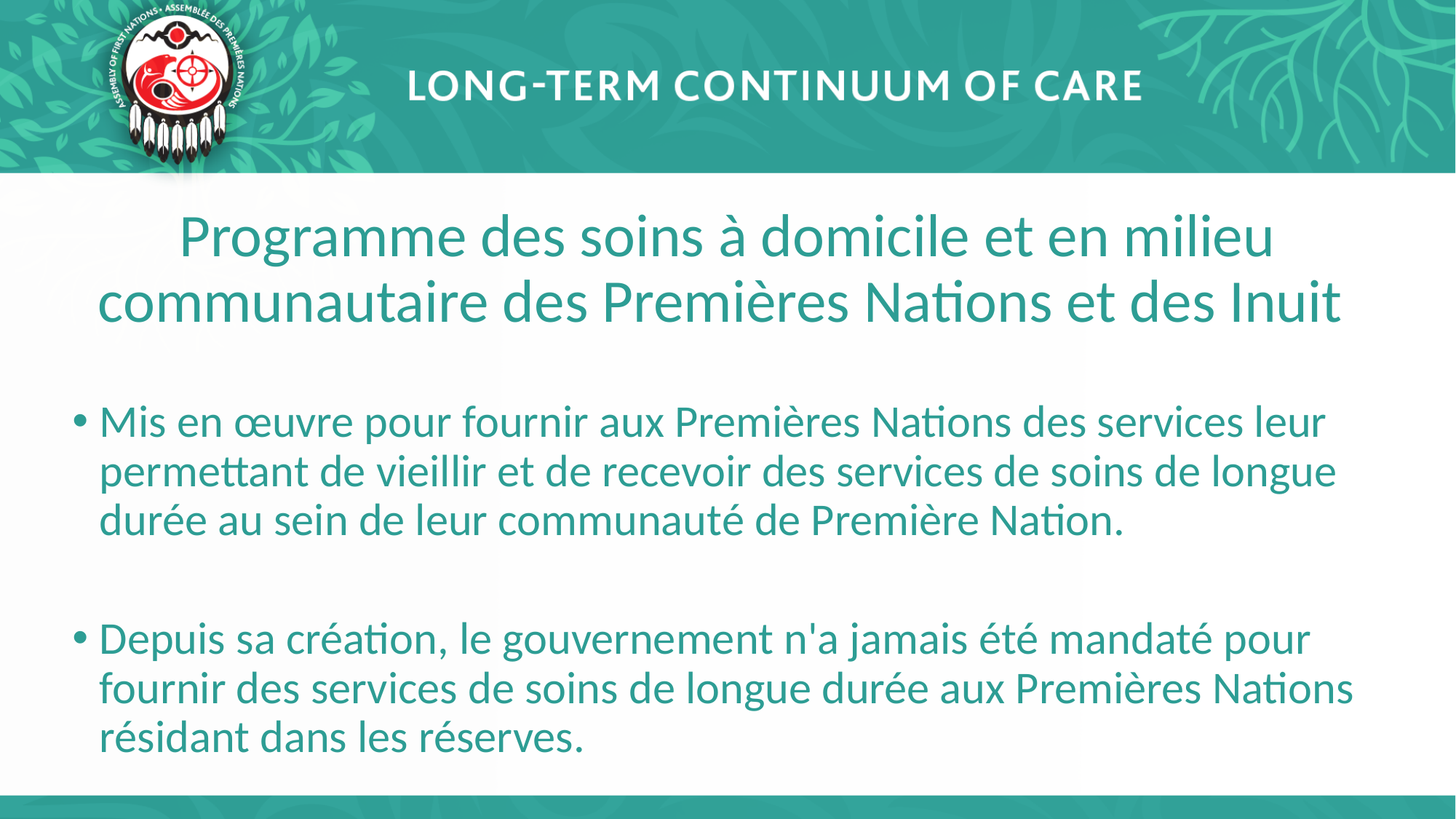

# Programme des soins à domicile et en milieu communautaire des Premières Nations et des Inuit
Mis en œuvre pour fournir aux Premières Nations des services leur permettant de vieillir et de recevoir des services de soins de longue durée au sein de leur communauté de Première Nation.
Depuis sa création, le gouvernement n'a jamais été mandaté pour fournir des services de soins de longue durée aux Premières Nations résidant dans les réserves.